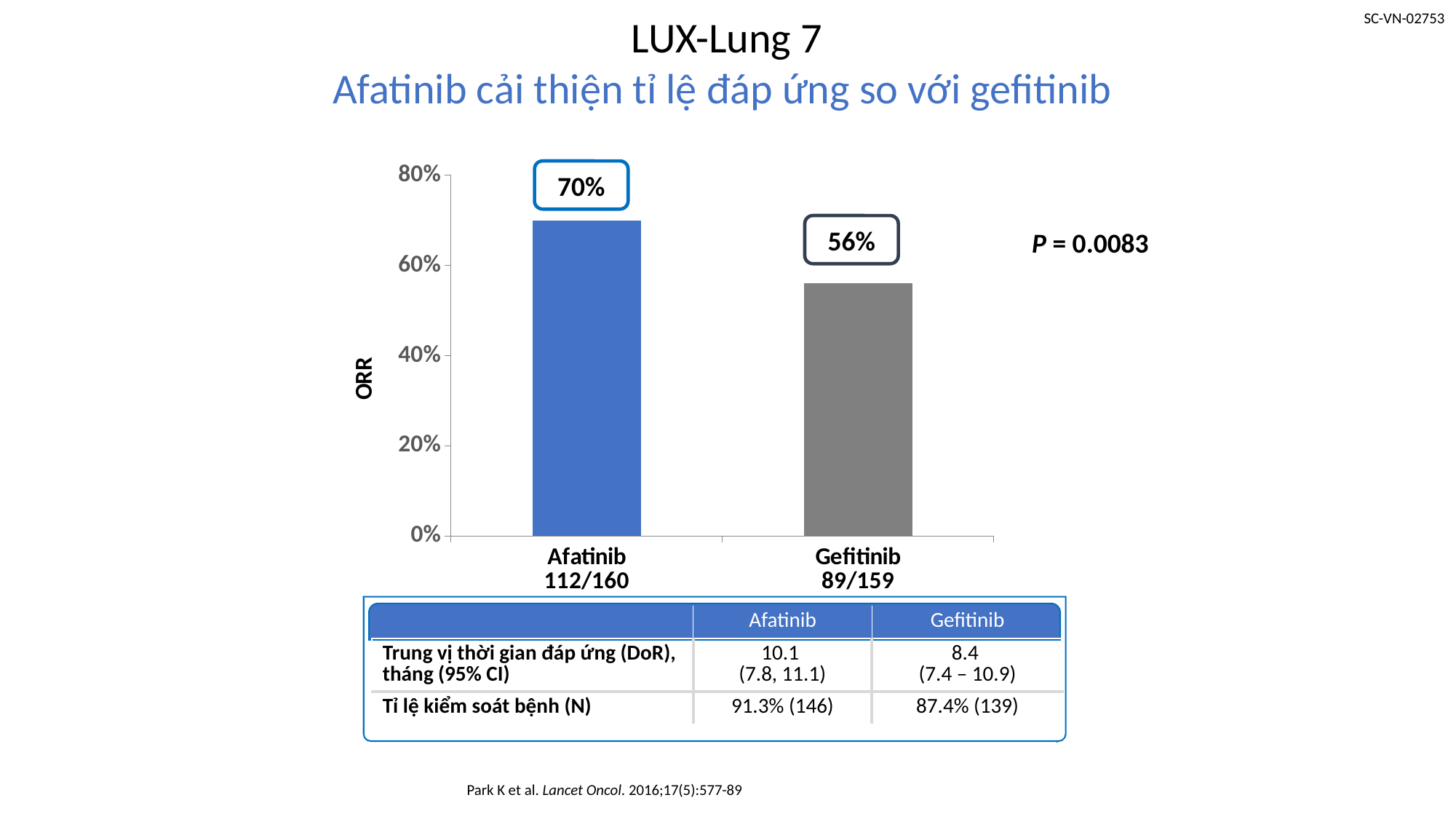

# LUX-Lung 7 Afatinib cải thiện tỉ lệ đáp ứng so với gefitinib

### Chart

| Category | Series 1 |
|---|---|
| Afatinib
112/160 | 0.7 |
| Gefitinib
89/159 | 0.56 |
70%

P = 0.0083
56%

|  | Afatinib | Gefitinib |
| --- | --- | --- |
| Trung vị thời gian đáp ứng (DoR), tháng (95% CI) | 10.1 (7.8, 11.1) | 8.4 (7.4 – 10.9) |
| Tỉ lệ kiểm soát bệnh (N) | 91.3% (146) | 87.4% (139) |
Park K et al. Lancet Oncol. 2016;17(5):577-89